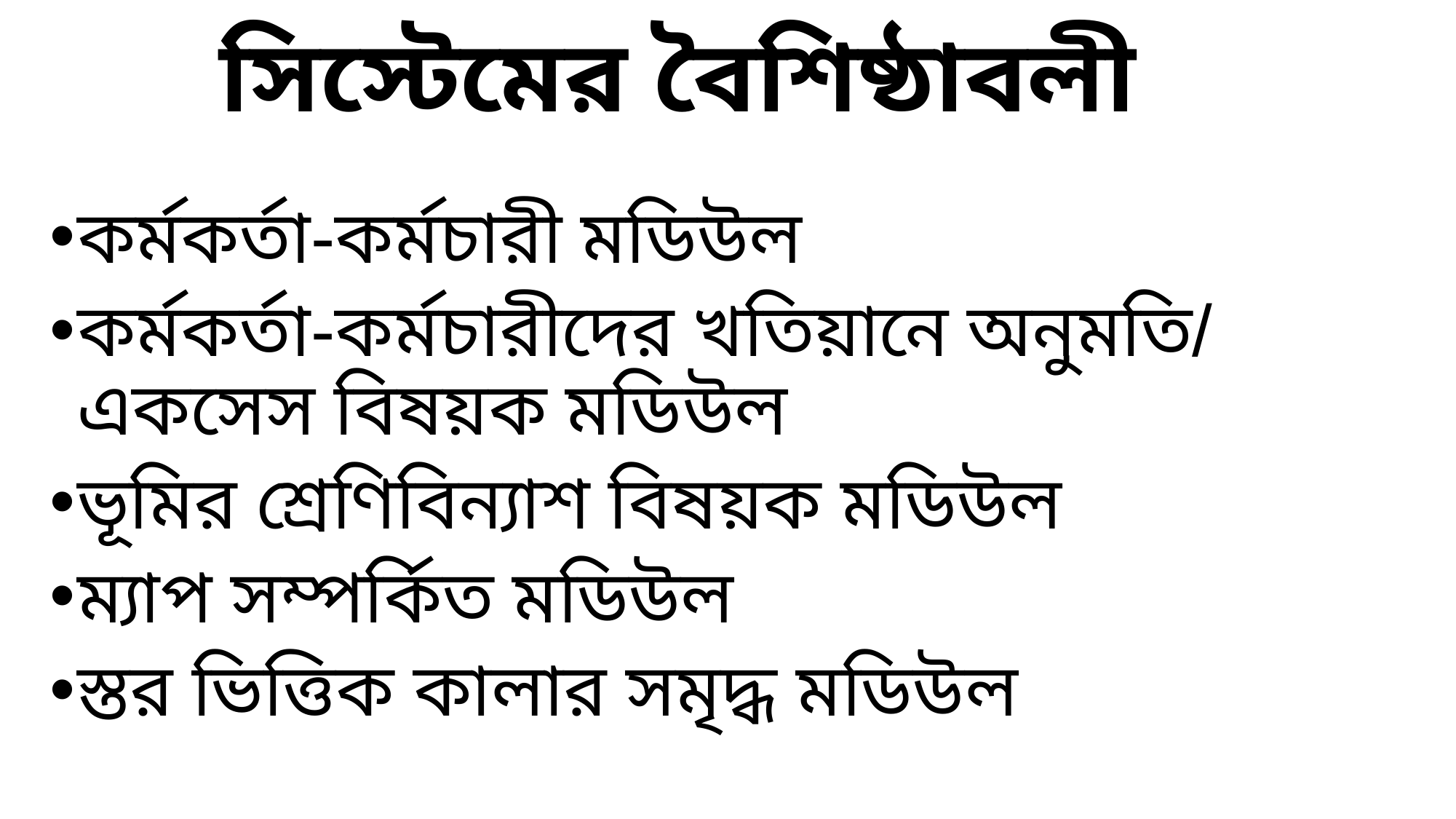

# সিস্টেমের বৈশিষ্ঠাবলী
কর্মকর্তা-কর্মচারী মডিউল
কর্মকর্তা-কর্মচারীদের খতিয়ানে অনুমতি/ একসেস বিষয়ক মডিউল
ভূমির শ্রেণিবিন্যাশ বিষয়ক মডিউল
ম্যাপ সম্পর্কিত মডিউল
স্তর ভিত্তিক কালার সমৃদ্ধ মডিউল